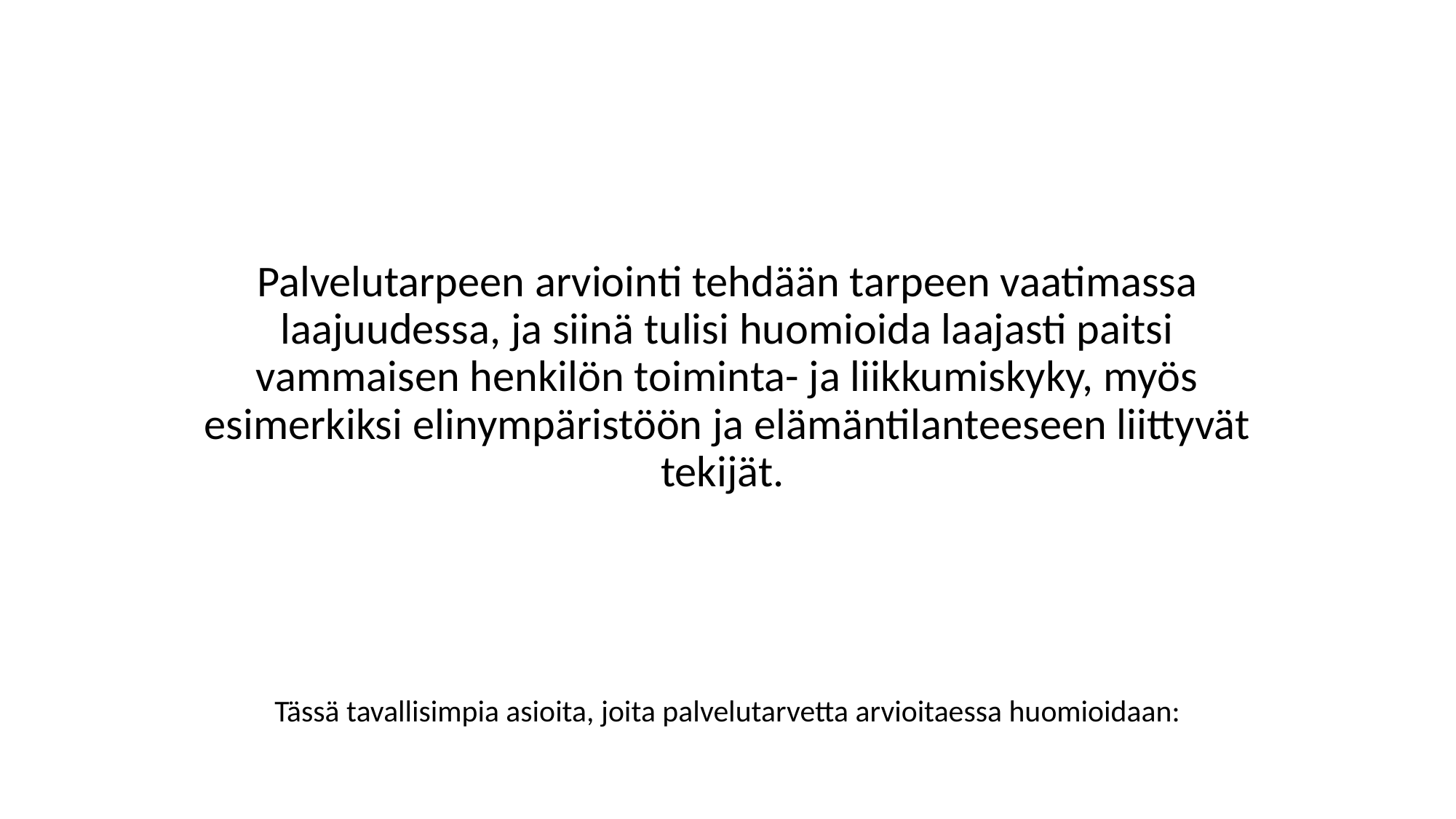

# Palvelutarpeen arviointi tehdään tarpeen vaatimassa laajuudessa, ja siinä tulisi huomioida laajasti paitsi vammaisen henkilön toiminta- ja liikkumiskyky, myös esimerkiksi elinympäristöön ja elämäntilanteeseen liittyvät tekijät.
Tässä tavallisimpia asioita, joita palvelutarvetta arvioitaessa huomioidaan: